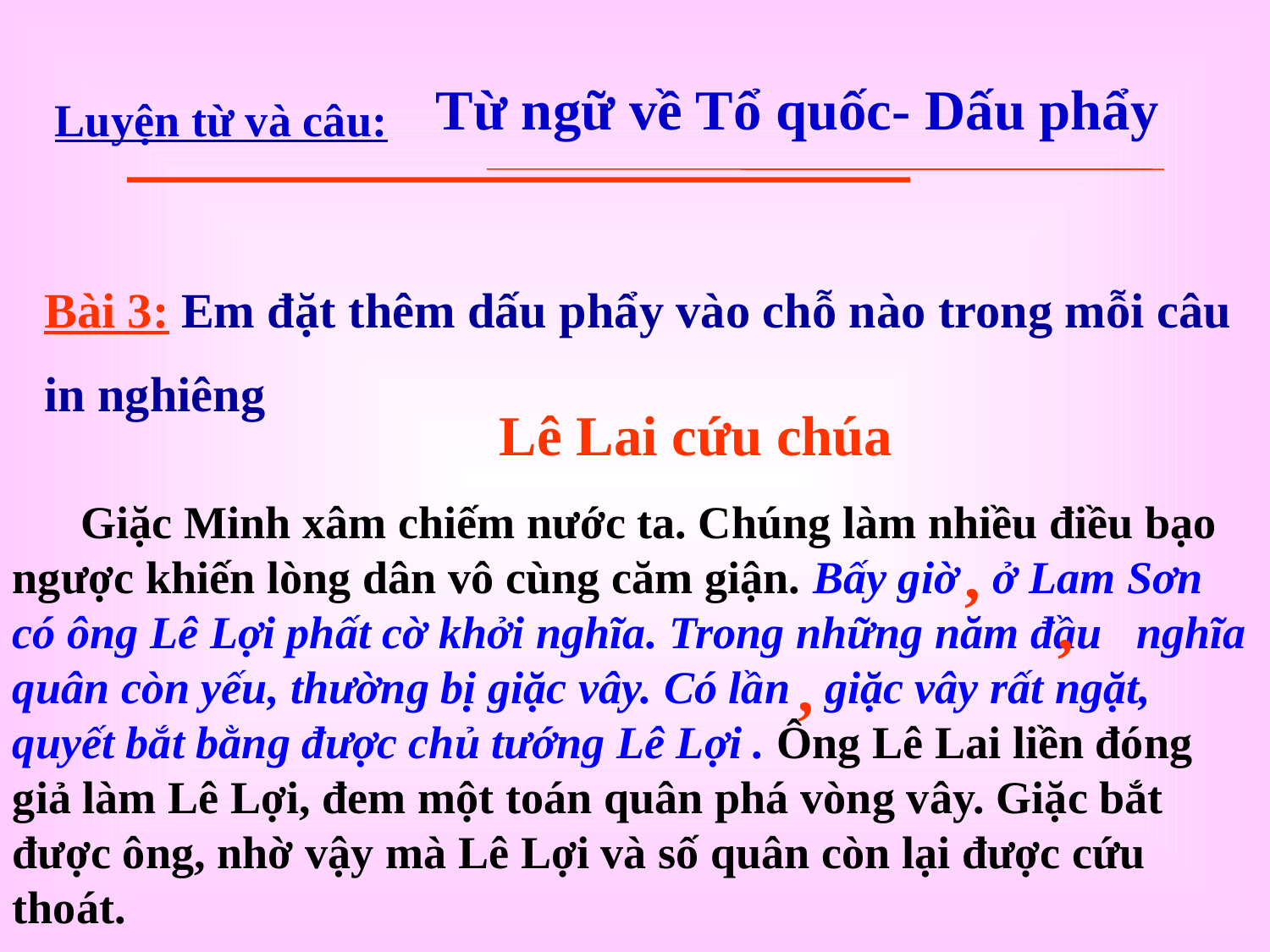

Từ ngữ về Tổ quốc- Dấu phẩy
Luyện từ và câu:

Bài 3: Em đặt thêm dấu phẩy vào chỗ nào trong mỗi câu
in nghiêng
Lê Lai cứu chúa
      Giặc Minh xâm chiếm nước ta. Chúng làm nhiều điều bạo ngược khiến lòng dân vô cùng căm giận. Bấy giờ   ở Lam Sơn có ông Lê Lợi phất cờ khởi nghĩa. Trong những năm đầu   nghĩa quân còn yếu, thường bị giặc vây. Có lần   giặc vây rất ngặt, quyết bắt bằng được chủ tướng Lê Lợi . Ông Lê Lai liền đóng giả làm Lê Lợi, đem một toán quân phá vòng vây. Giặc bắt được ông, nhờ vậy mà Lê Lợi và số quân còn lại được cứu thoát.
,
,
,